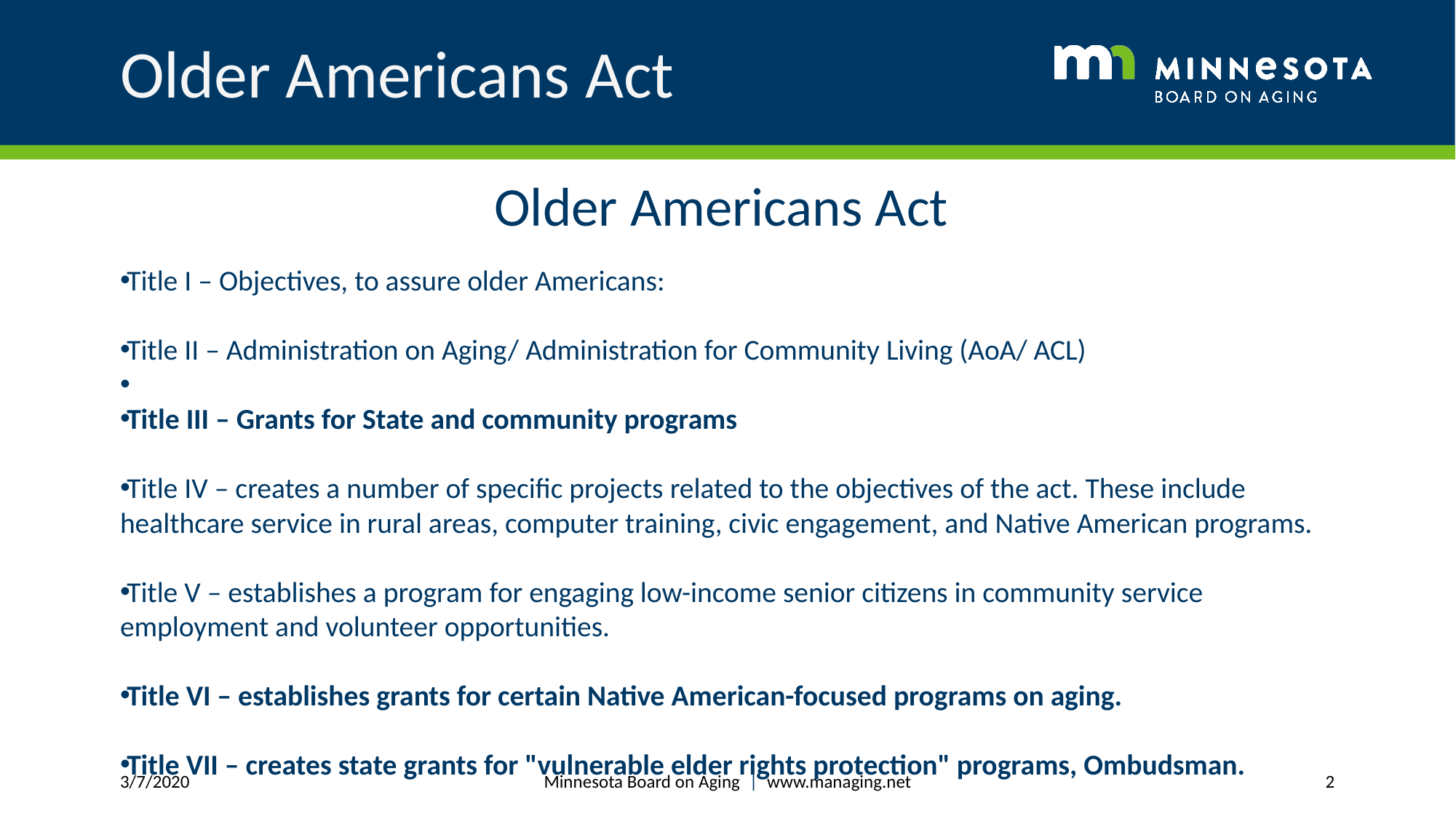

# Older Americans Act
Older Americans Act
Title I – Objectives, to assure older Americans:

Title II – Administration on Aging/ Administration for Community Living (AoA/ ACL)

Title III – Grants for State and community programs

Title IV – creates a number of specific projects related to the objectives of the act. These include healthcare service in rural areas, computer training, civic engagement, and Native American programs.

Title V – establishes a program for engaging low-income senior citizens in community service employment and volunteer opportunities.

Title VI – establishes grants for certain Native American-focused programs on aging.

Title VII – creates state grants for "vulnerable elder rights protection" programs, Ombudsman.

Minnesota Board on Aging | www.managing.net
3/7/2020
2